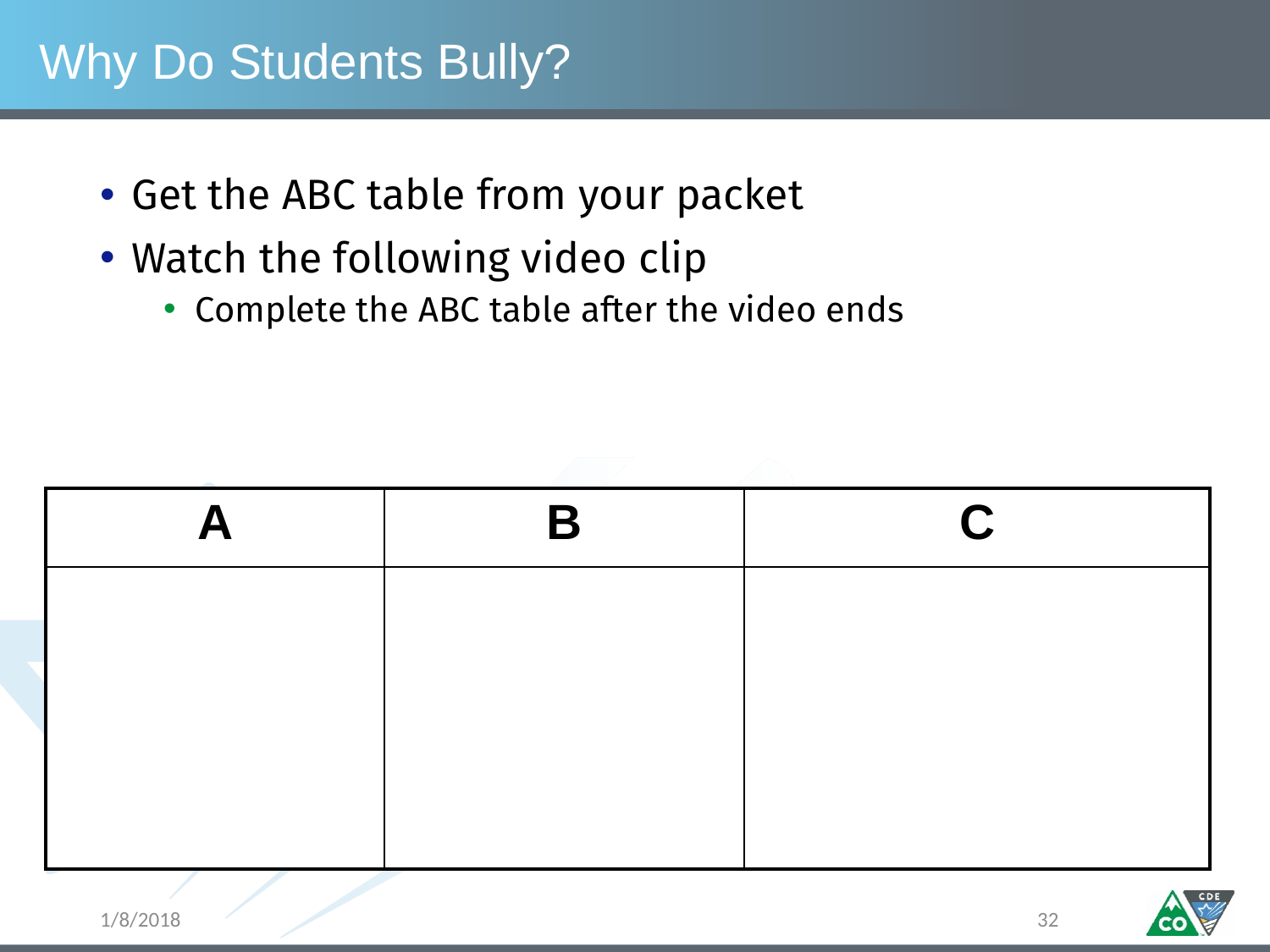

# Why Do Students Bully?
Get the ABC table from your packet
Watch the following video clip
Complete the ABC table after the video ends

| A | B | C |
| --- | --- | --- |
|  |  |  |